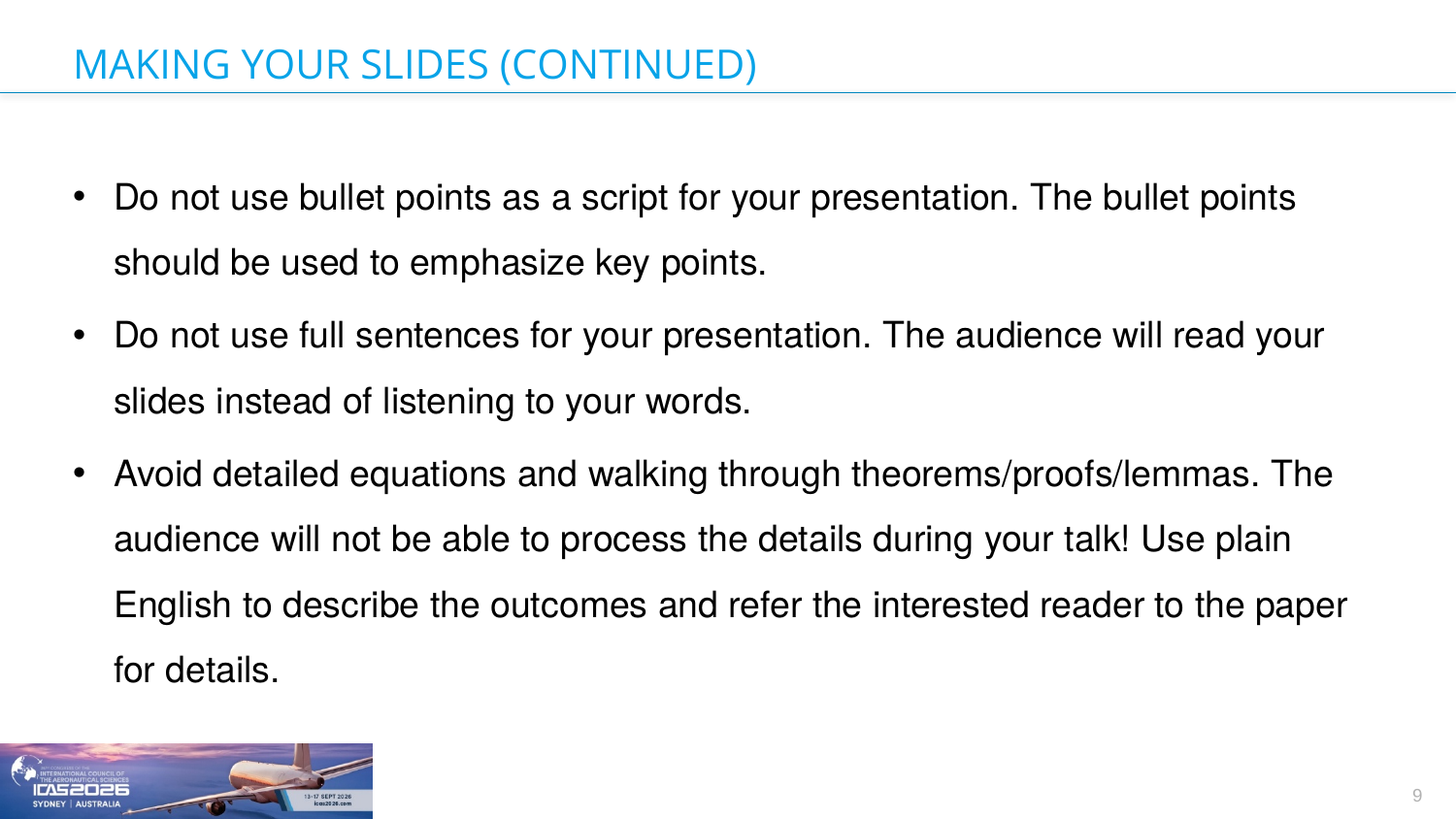

# MAKING YOUR SLIDES (CONTINUED)
Do not use bullet points as a script for your presentation. The bullet points should be used to emphasize key points.
Do not use full sentences for your presentation. The audience will read your slides instead of listening to your words.
Avoid detailed equations and walking through theorems/proofs/lemmas. The audience will not be able to process the details during your talk! Use plain English to describe the outcomes and refer the interested reader to the paper for details.

9